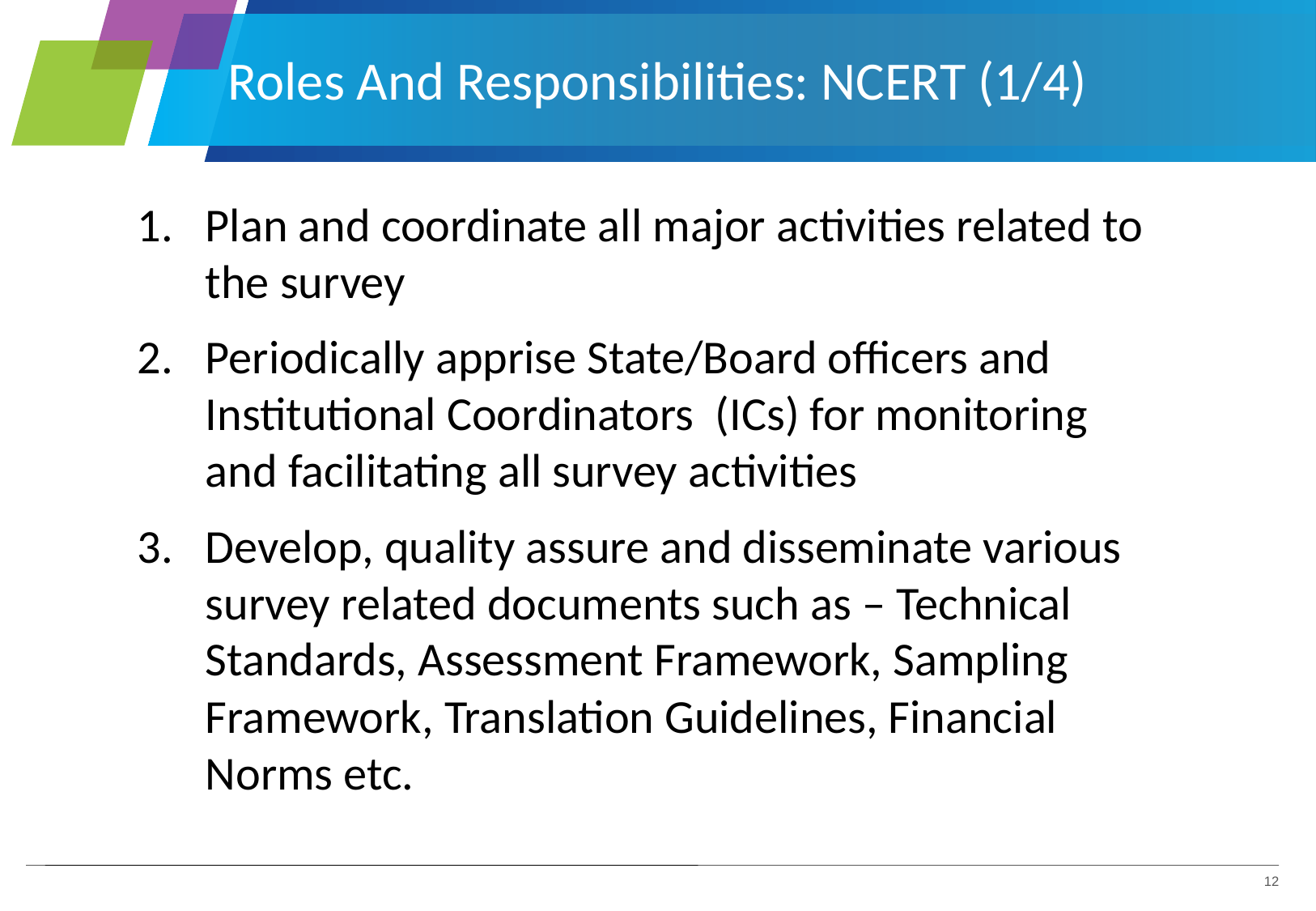

Roles And Responsibilities: NCERT (1/4)
Plan and coordinate all major activities related to the survey
Periodically apprise State/Board officers and Institutional Coordinators  (ICs) for monitoring  and facilitating all survey activities
Develop, quality assure and disseminate various survey related documents such as – Technical Standards, Assessment Framework, Sampling  Framework, Translation Guidelines, Financial  Norms etc.